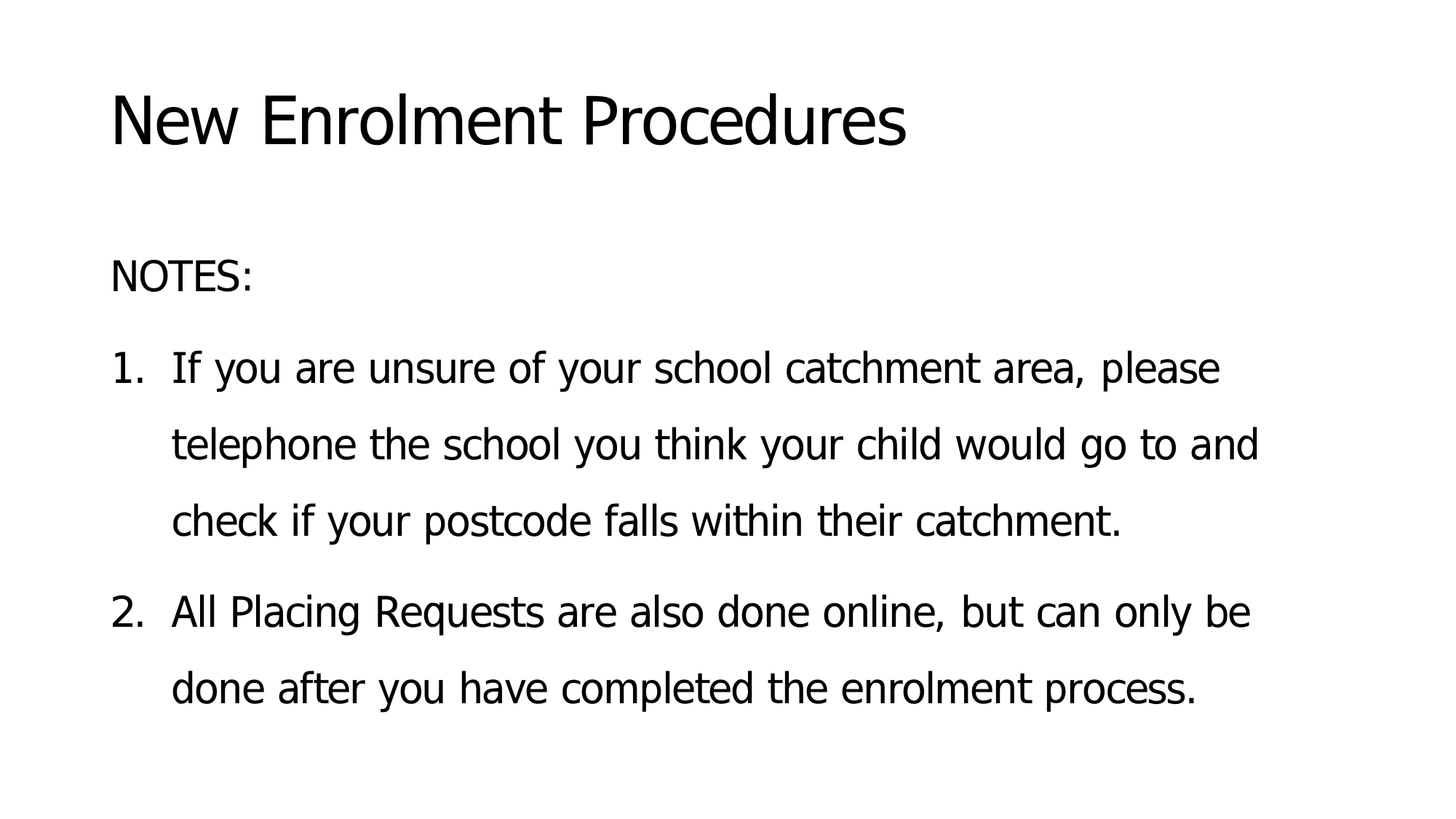

# New Enrolment Procedures
NOTES:
If you are unsure of your school catchment area, please telephone the school you think your child would go to and check if your postcode falls within their catchment.
All Placing Requests are also done online, but can only be done after you have completed the enrolment process.